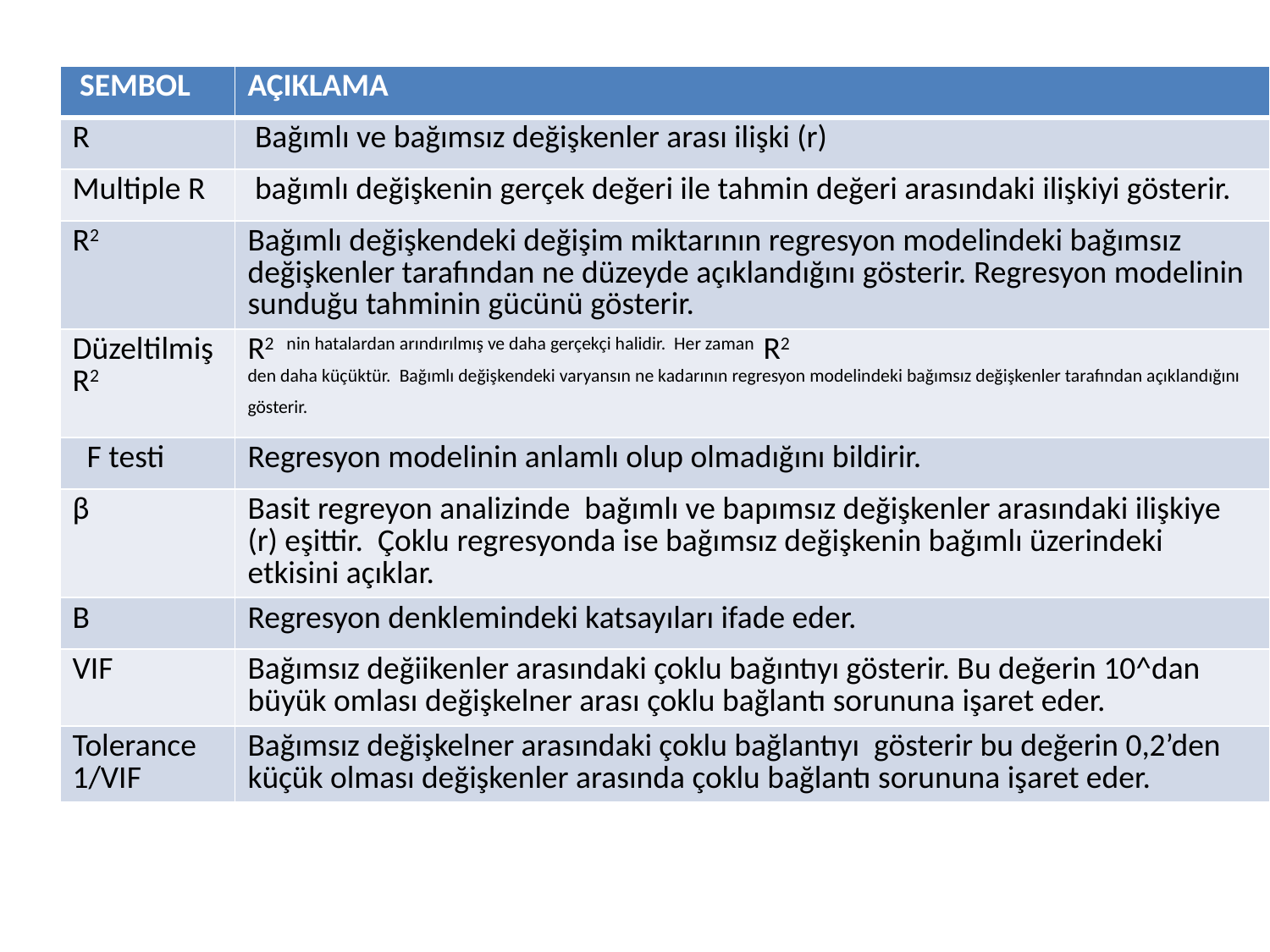

| SEMBOL | AÇIKLAMA |
| --- | --- |
| R | Bağımlı ve bağımsız değişkenler arası ilişki (r) |
| Multiple R | bağımlı değişkenin gerçek değeri ile tahmin değeri arasındaki ilişkiyi gösterir. |
| R2 | Bağımlı değişkendeki değişim miktarının regresyon modelindeki bağımsız değişkenler tarafından ne düzeyde açıklandığını gösterir. Regresyon modelinin sunduğu tahminin gücünü gösterir. |
| Düzeltilmiş R2 | R2 nin hatalardan arındırılmış ve daha gerçekçi halidir. Her zaman R2 den daha küçüktür. Bağımlı değişkendeki varyansın ne kadarının regresyon modelindeki bağımsız değişkenler tarafından açıklandığını gösterir. |
| F testi | Regresyon modelinin anlamlı olup olmadığını bildirir. |
| β | Basit regreyon analizinde bağımlı ve bapımsız değişkenler arasındaki ilişkiye (r) eşittir. Çoklu regresyonda ise bağımsız değişkenin bağımlı üzerindeki etkisini açıklar. |
| B | Regresyon denklemindeki katsayıları ifade eder. |
| VIF | Bağımsız değiikenler arasındaki çoklu bağıntıyı gösterir. Bu değerin 10^dan büyük omlası değişkelner arası çoklu bağlantı sorununa işaret eder. |
| Tolerance 1/VIF | Bağımsız değişkelner arasındaki çoklu bağlantıyı gösterir bu değerin 0,2’den küçük olması değişkenler arasında çoklu bağlantı sorununa işaret eder. |